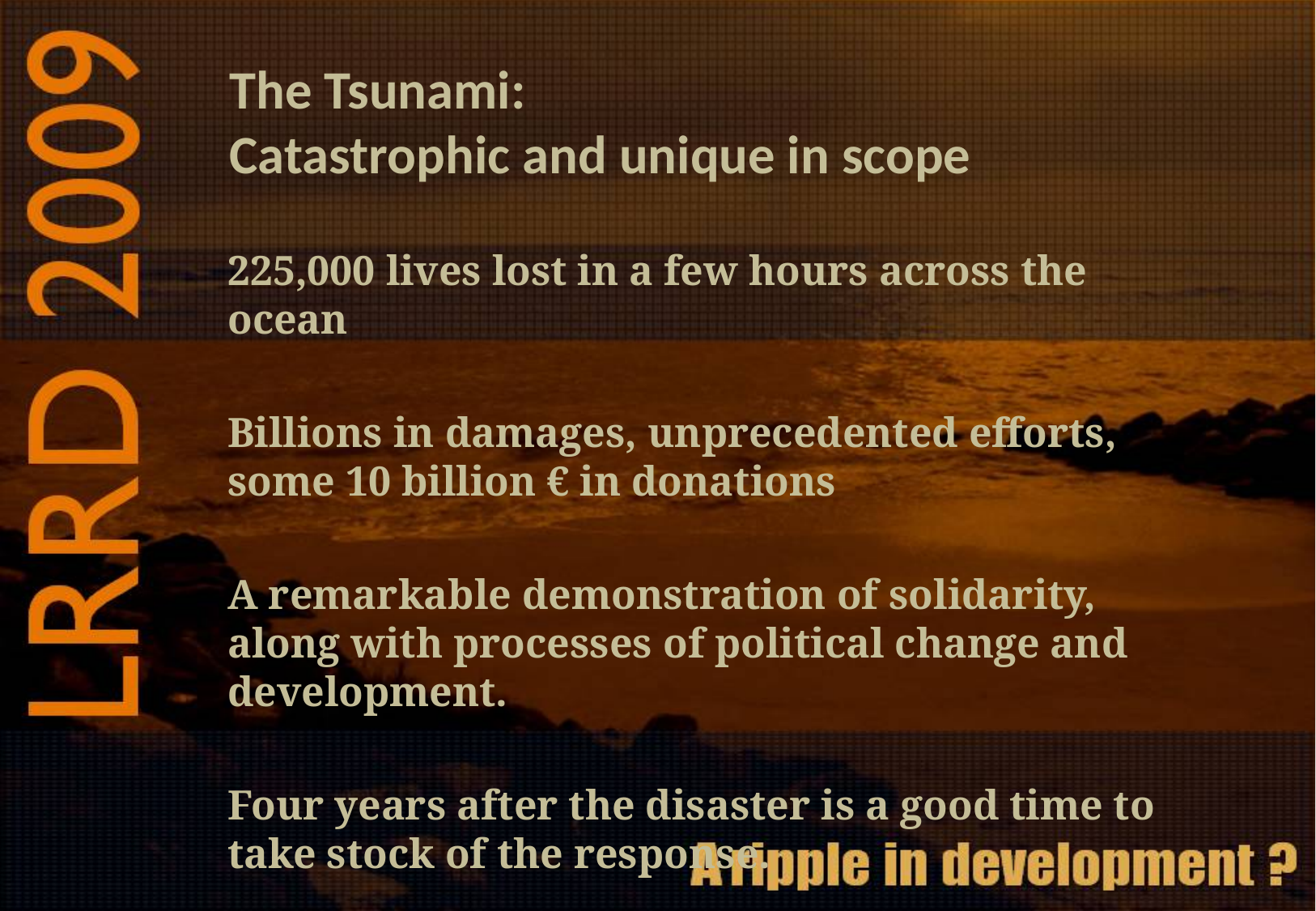

# The Tsunami: Catastrophic and unique in scope

225,000 lives lost in a few hours across the ocean

Billions in damages, unprecedented efforts, some 10 billion € in donations

A remarkable demonstration of solidarity, along with processes of political change and development.

Four years after the disaster is a good time to take stock of the response.